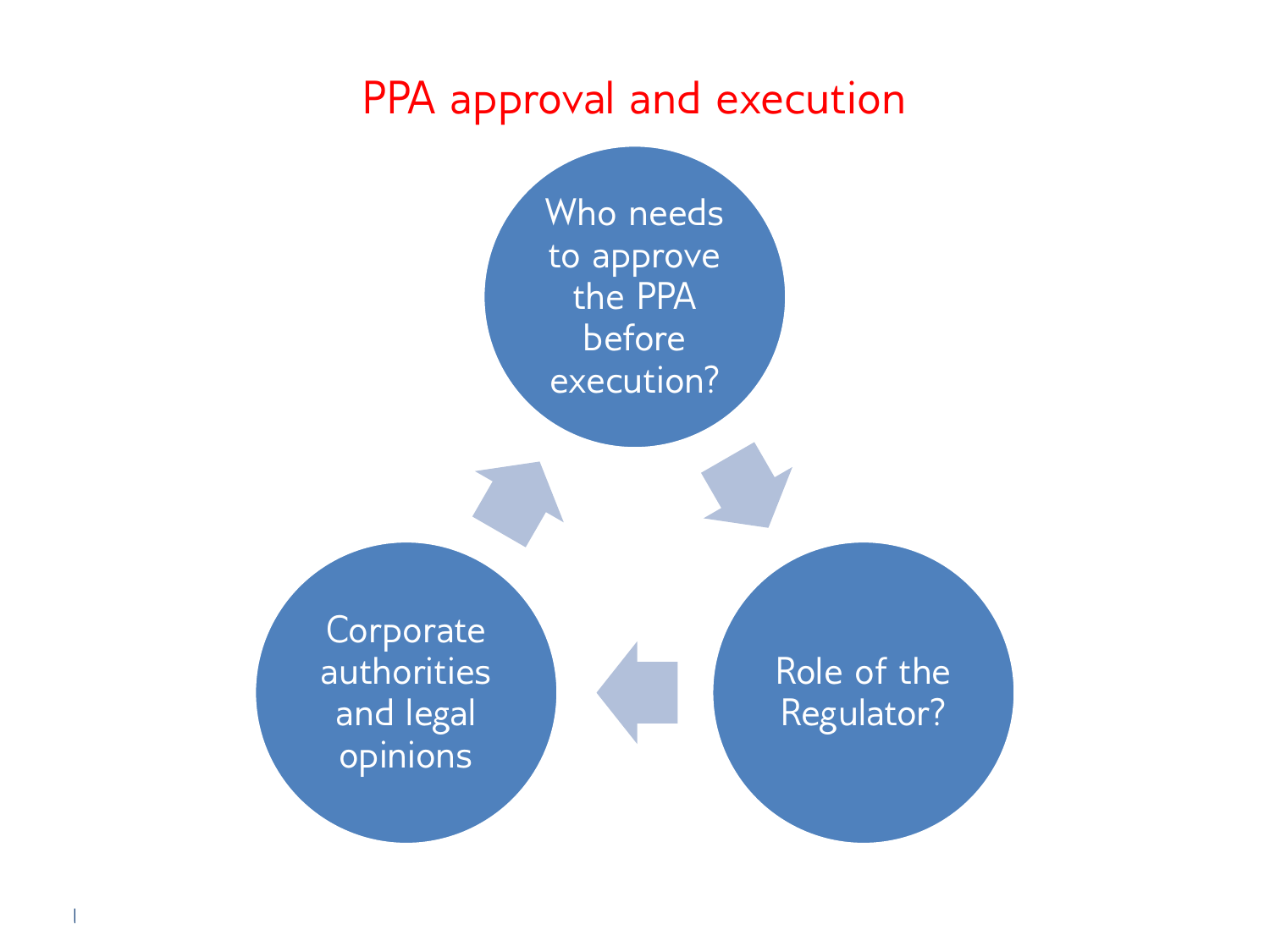

# PPA approval and execution
Who needs to approve the PPA before execution?

Role of the Regulator?

Corporate authorities and legal opinions